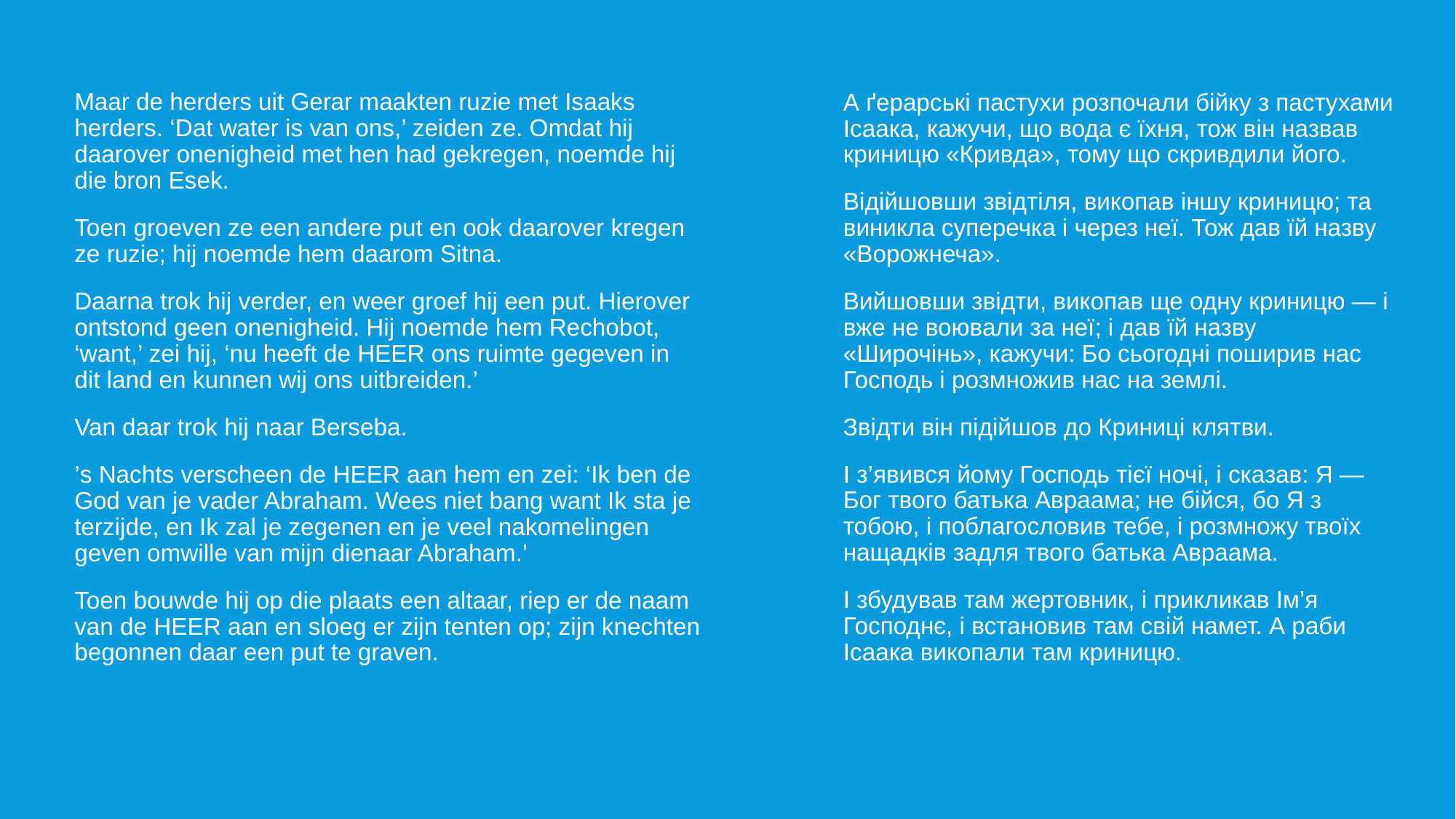

Maar de herders uit Gerar maakten ruzie met Isaaks herders. ‘Dat water is van ons,’ zeiden ze. Omdat hij daarover onenigheid met hen had gekregen, noemde hij die bron Esek.
Toen groeven ze een andere put en ook daarover kregen ze ruzie; hij noemde hem daarom Sitna.
Daarna trok hij verder, en weer groef hij een put. Hierover ontstond geen onenigheid. Hij noemde hem Rechobot, ‘want,’ zei hij, ‘nu heeft de HEER ons ruimte gegeven in dit land en kunnen wij ons uitbreiden.’
Van daar trok hij naar Berseba.
’s Nachts verscheen de HEER aan hem en zei: ‘Ik ben de God van je vader Abraham. Wees niet bang want Ik sta je terzijde, en Ik zal je zegenen en je veel nakomelingen geven omwille van mijn dienaar Abraham.’
Toen bouwde hij op die plaats een altaar, riep er de naam van de HEER aan en sloeg er zijn tenten op; zijn knechten begonnen daar een put te graven.
А ґерарські пастухи розпочали бійку з пастухами Ісаака, кажучи, що вода є їхня, тож він назвав криницю «Кривда», тому що скривдили його.
Відійшовши звідтіля, викопав іншу криницю; та виникла суперечка і через неї. Тож дав їй назву «Ворожнеча».
Вийшовши звідти, викопав ще одну криницю — і вже не воювали за неї; і дав їй назву «Широчінь», кажучи: Бо сьогодні поширив нас Господь і розмножив нас на землі.
Звідти він підійшов до Криниці клятви.
І з’явився йому Господь тієї ночі, і сказав: Я — Бог твого батька Авраама; не бійся, бо Я з тобою, і поблагословив тебе, і розмножу твоїх нащадків задля твого батька Авраама.
І збудував там жертовник, і прикликав Ім’я Господнє, і встановив там свій намет. А раби Ісаака викопали там криницю.